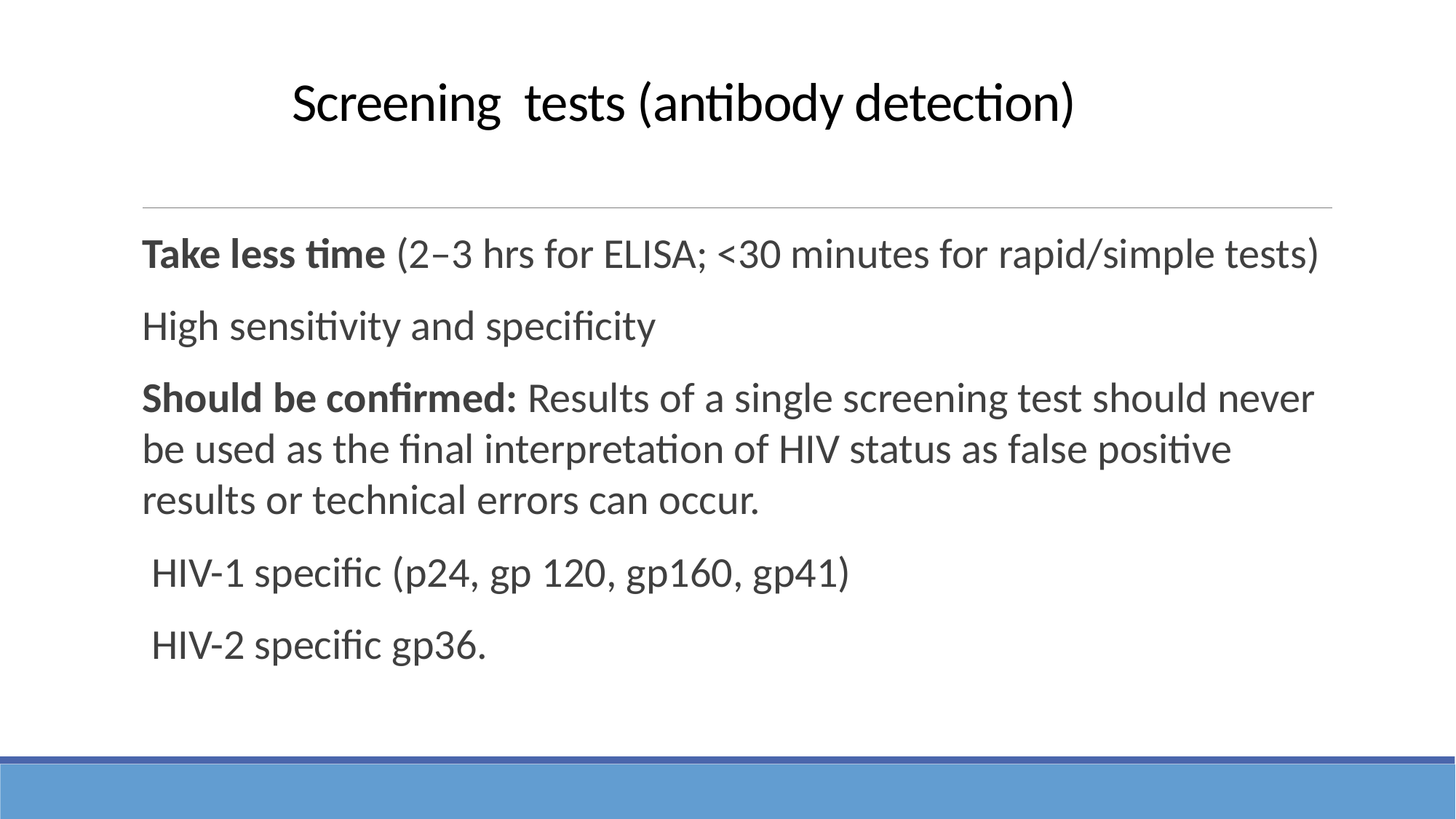

# Screening  tests (antibody detection)
Take less time (2–3 hrs for ELISA; <30 minutes for rapid/simple tests)
High sensitivity and specificity
Should be confirmed: Results of a single screening test should never be used as the final interpretation of HIV status as false positive results or technical errors can occur.
 HIV-1 specific (p24, gp 120, gp160, gp41)
 HIV-2 specific gp36.